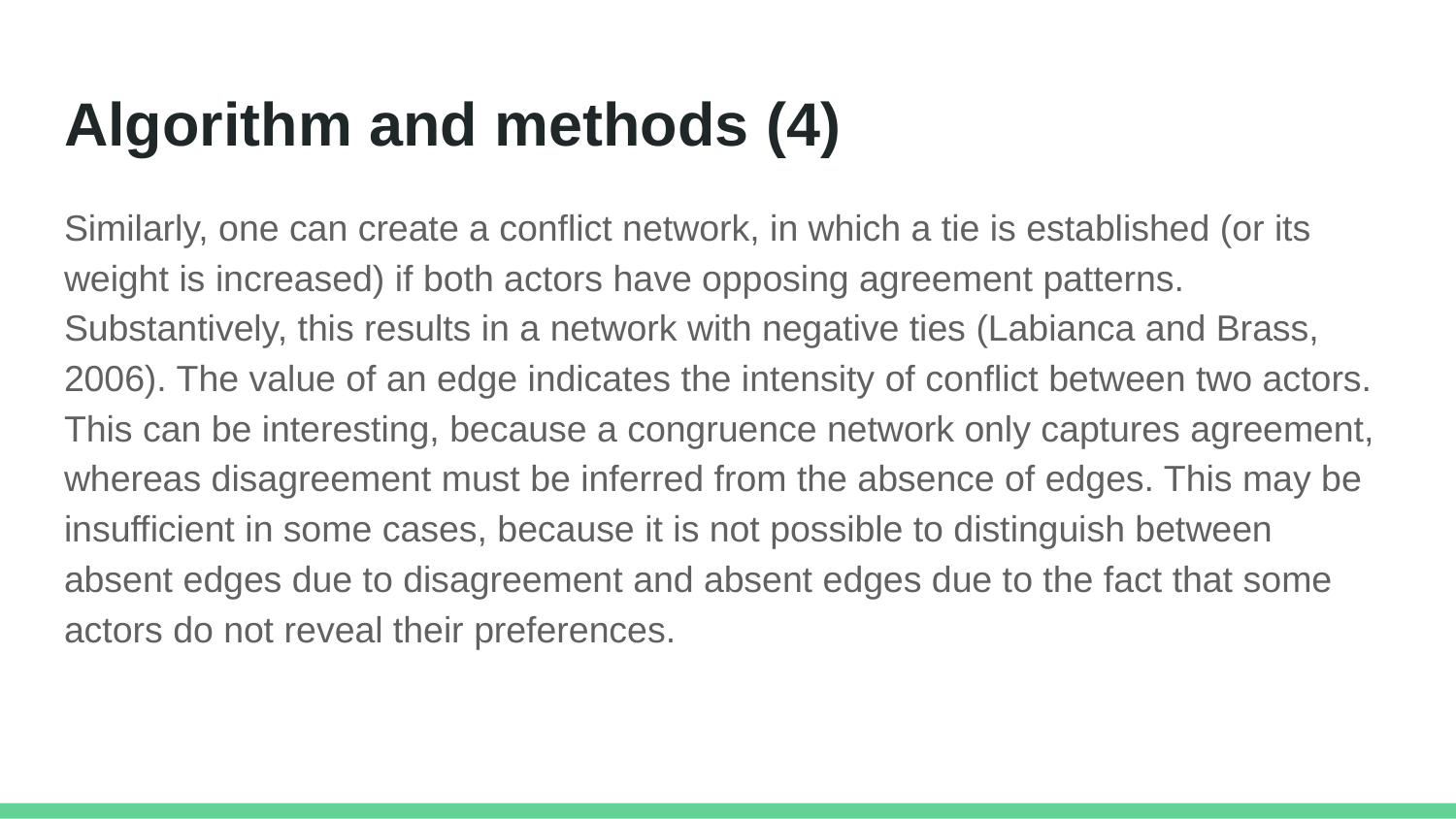

# Algorithm and methods (4)
Similarly, one can create a conflict network, in which a tie is established (or its weight is increased) if both actors have opposing agreement patterns. Substantively, this results in a network with negative ties (Labianca and Brass, 2006). The value of an edge indicates the intensity of conflict between two actors. This can be interesting, because a congruence network only captures agreement, whereas disagreement must be inferred from the absence of edges. This may be insufficient in some cases, because it is not possible to distinguish between absent edges due to disagreement and absent edges due to the fact that some actors do not reveal their preferences.